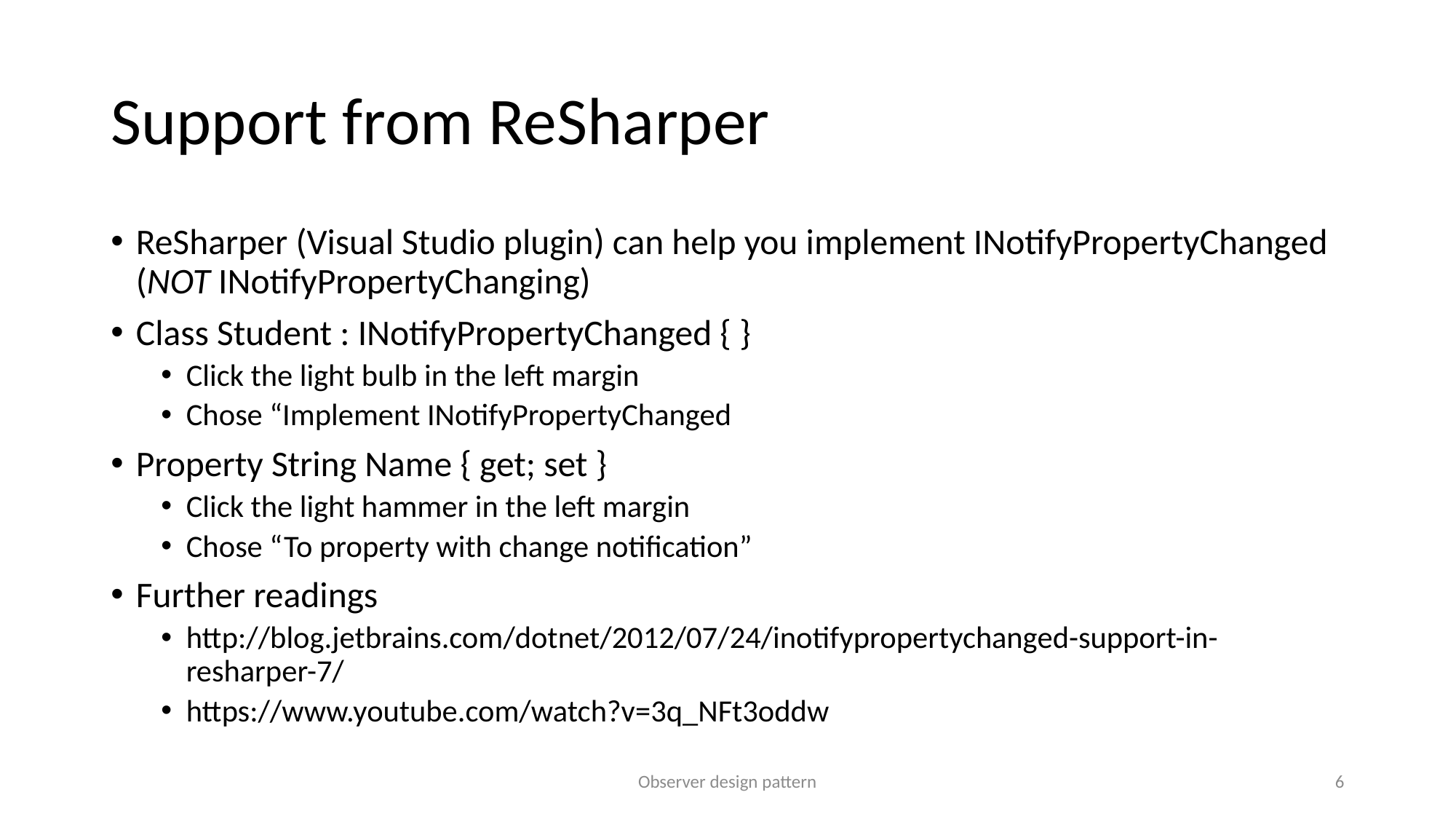

# Support from ReSharper
ReSharper (Visual Studio plugin) can help you implement INotifyPropertyChanged (NOT INotifyPropertyChanging)
Class Student : INotifyPropertyChanged { }
Click the light bulb in the left margin
Chose “Implement INotifyPropertyChanged
Property String Name { get; set }
Click the light hammer in the left margin
Chose “To property with change notification”
Further readings
http://blog.jetbrains.com/dotnet/2012/07/24/inotifypropertychanged-support-in-resharper-7/
https://www.youtube.com/watch?v=3q_NFt3oddw
Observer design pattern
6